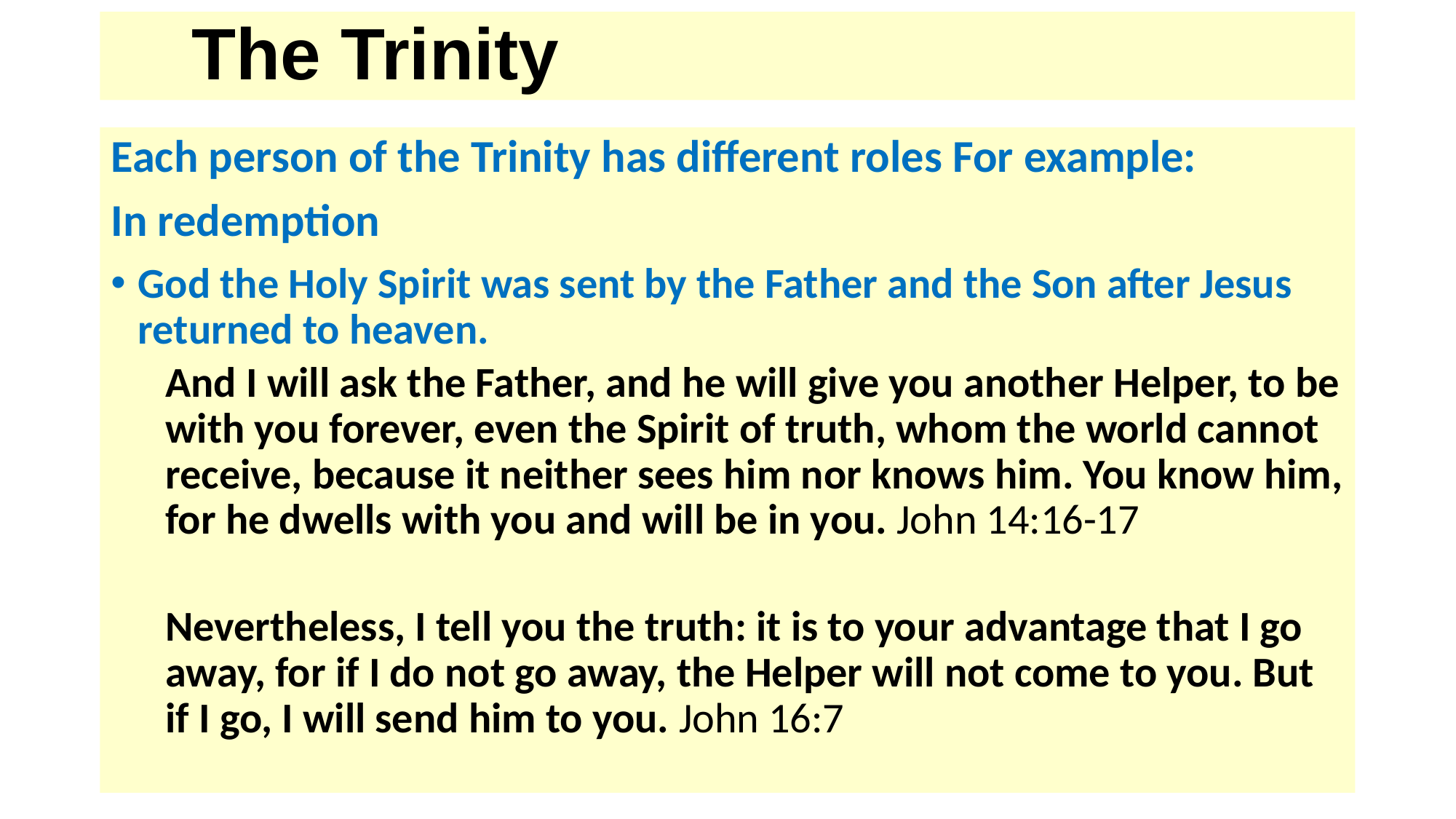

# The Trinity
Each person of the Trinity has different roles For example:
In redemption
God the Holy Spirit was sent by the Father and the Son after Jesus returned to heaven.
And I will ask the Father, and he will give you another Helper, to be with you forever, even the Spirit of truth, whom the world cannot receive, because it neither sees him nor knows him. You know him, for he dwells with you and will be in you. John 14:16-17

Nevertheless, I tell you the truth: it is to your advantage that I go away, for if I do not go away, the Helper will not come to you. But if I go, I will send him to you. John 16:7